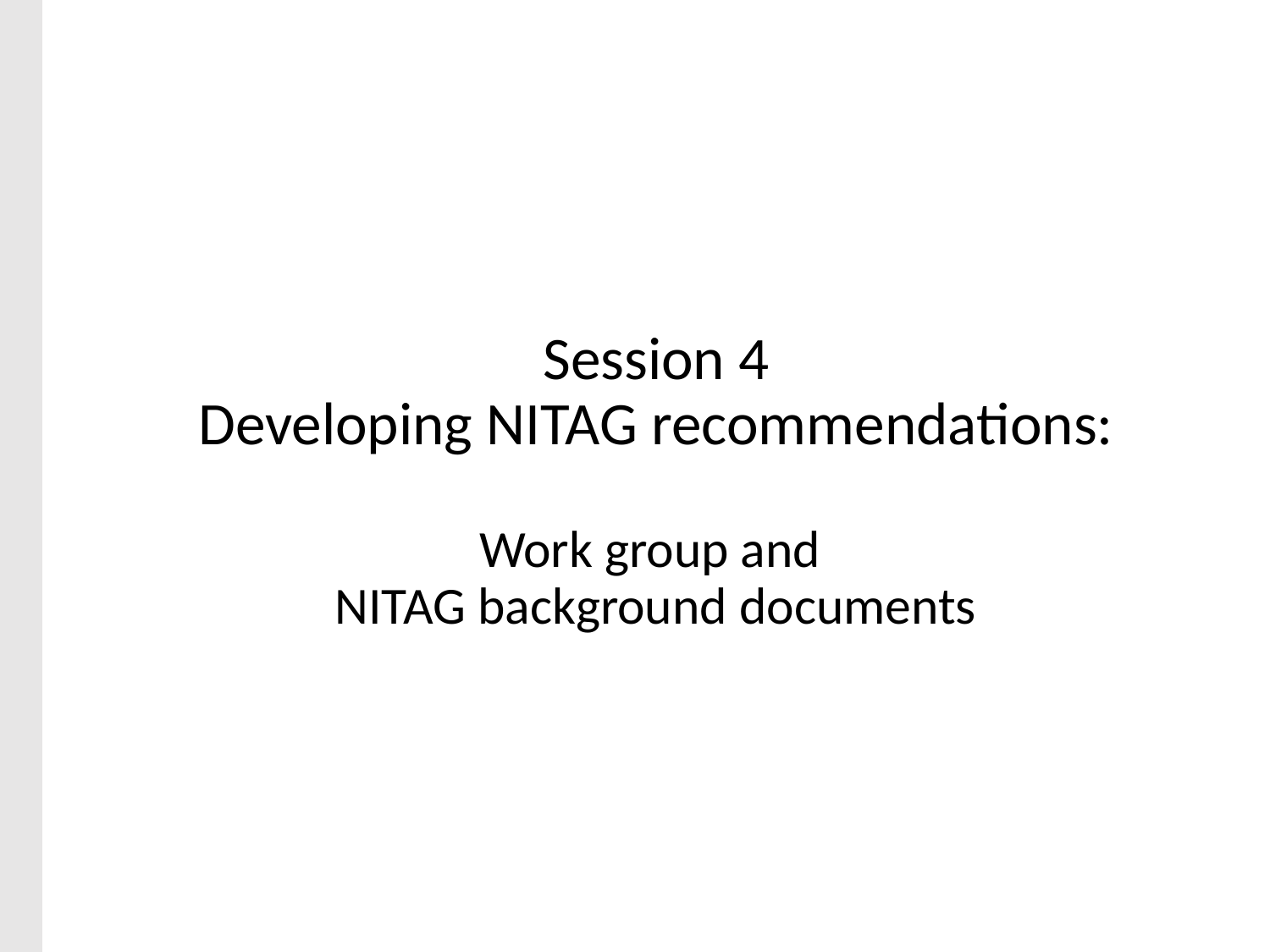

# Session 4 Developing NITAG recommendations: Work group and NITAG background documents